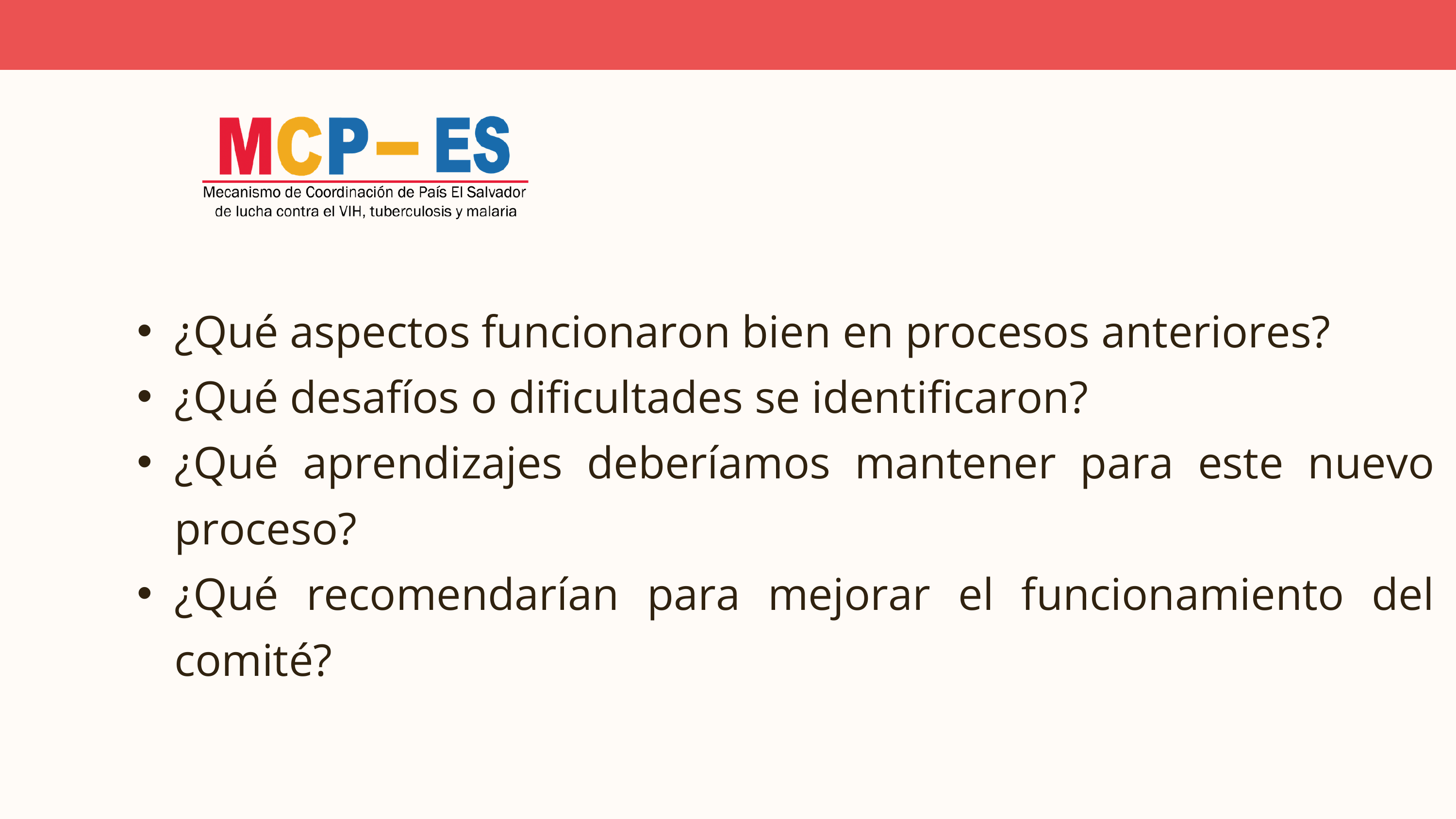

¿Qué aspectos funcionaron bien en procesos anteriores?
¿Qué desafíos o dificultades se identificaron?
¿Qué aprendizajes deberíamos mantener para este nuevo proceso?
¿Qué recomendarían para mejorar el funcionamiento del comité?